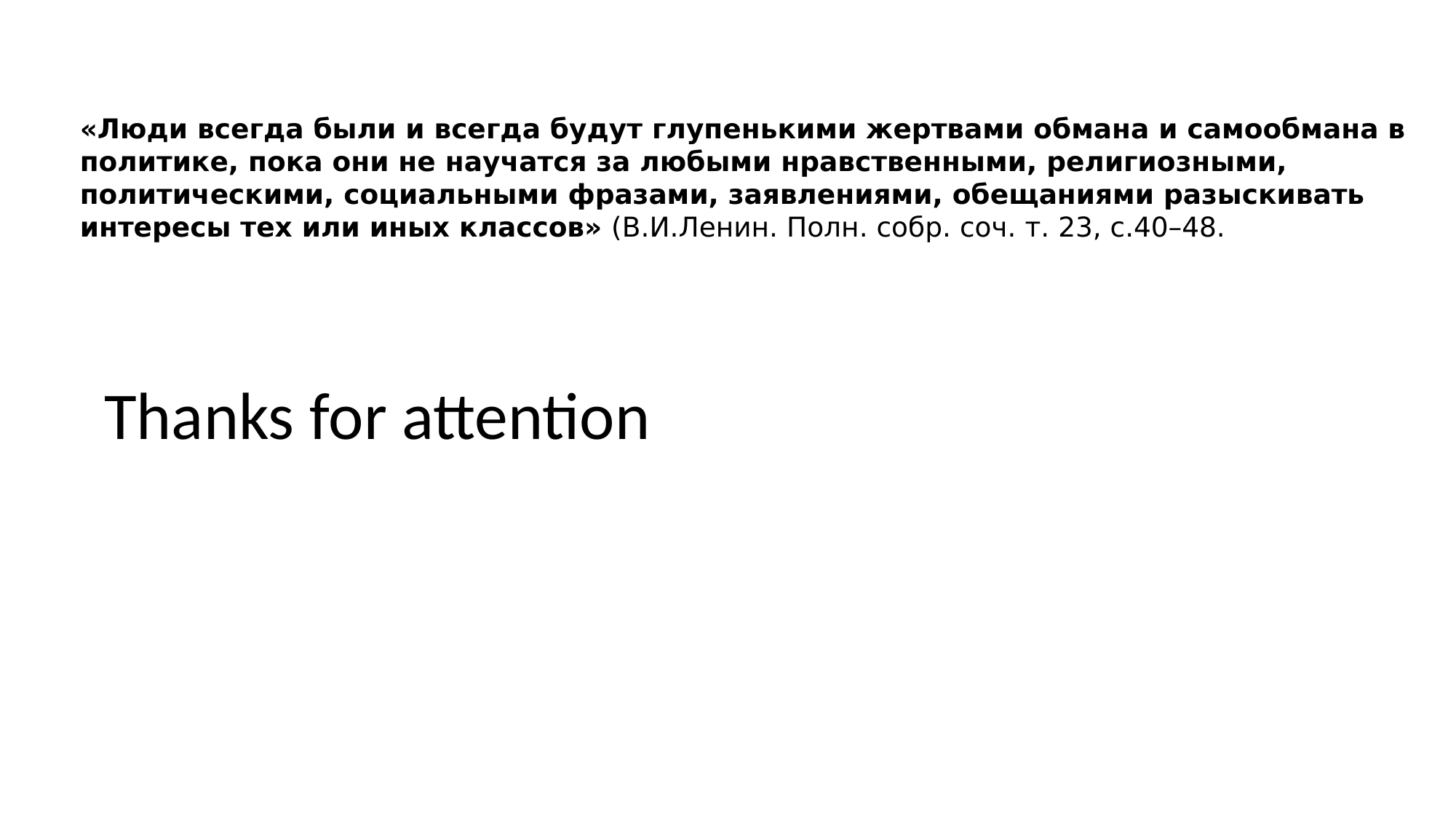

«Люди всегда были и всегда будут глупенькими жертвами обмана и самообмана в политике, пока они не научатся за любыми нравственными, религиозными, политическими, социальными фразами, заявлениями, обещаниями разыскивать интересы тех или иных классов» (В.И.Ленин. Полн. собр. соч. т. 23, с.40–48.
# Thanks for attention